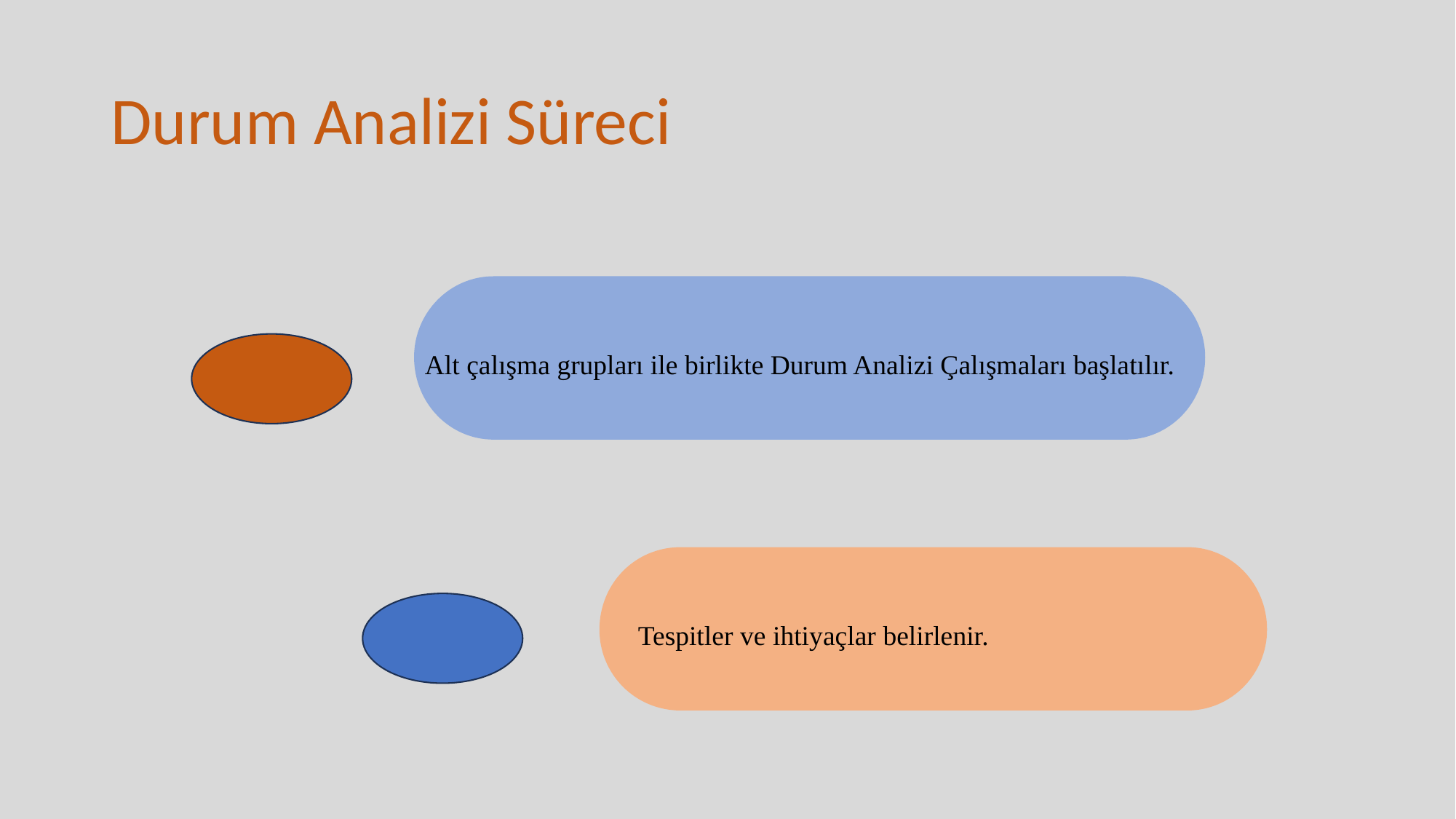

# Durum Analizi Süreci

Alt çalışma grupları ile birlikte Durum Analizi Çalışmaları başlatılır.

    Tespitler ve ihtiyaçlar belirlenir.